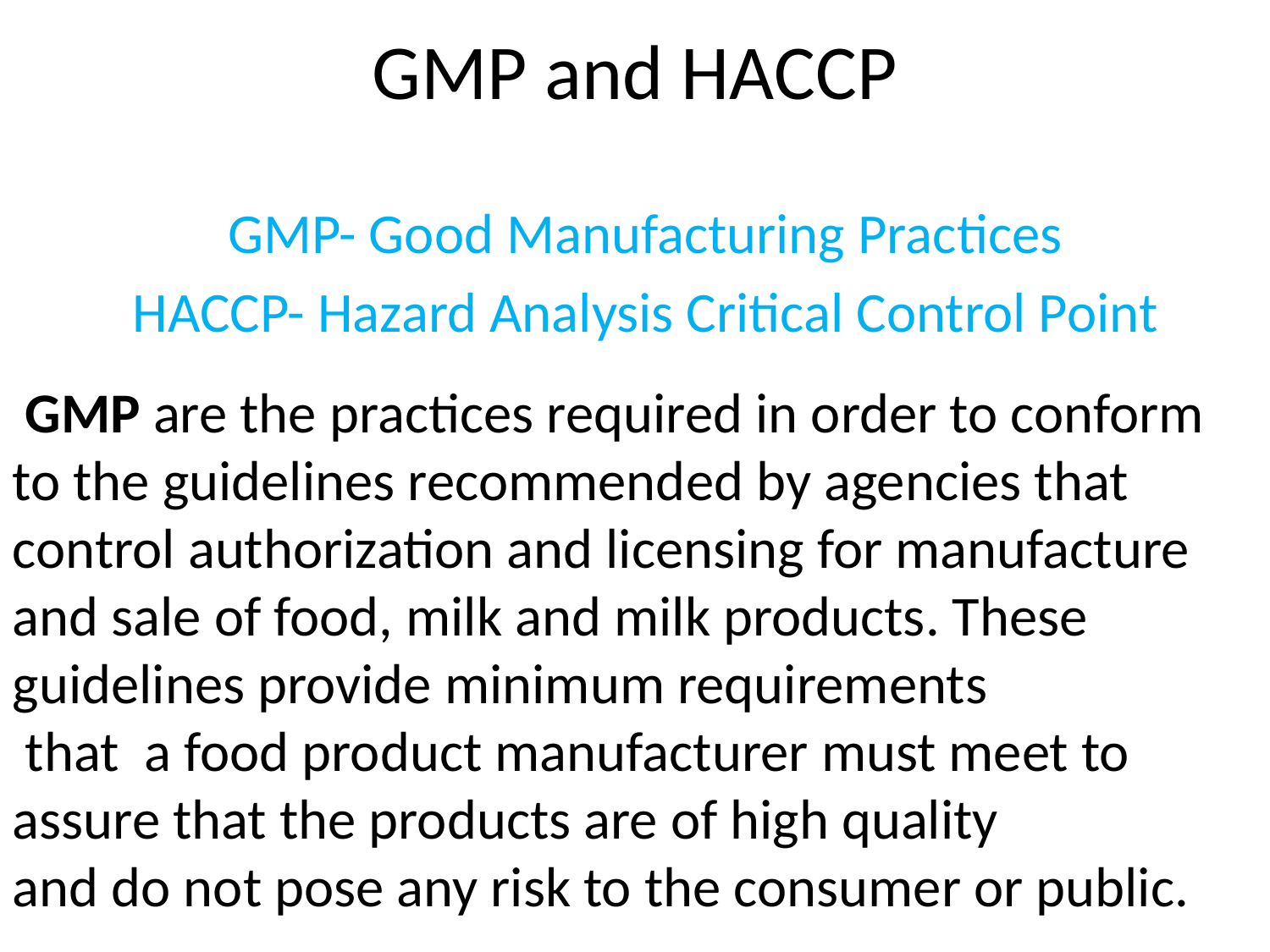

# GMP and HACCP
GMP- Good Manufacturing Practices
HACCP- Hazard Analysis Critical Control Point
 GMP are the practices required in order to conform to the guidelines recommended by agencies that control authorization and licensing for manufacture
and sale of food, milk and milk products. These guidelines provide minimum requirements
 that  a food product manufacturer must meet to assure that the products are of high quality
and do not pose any risk to the consumer or public.